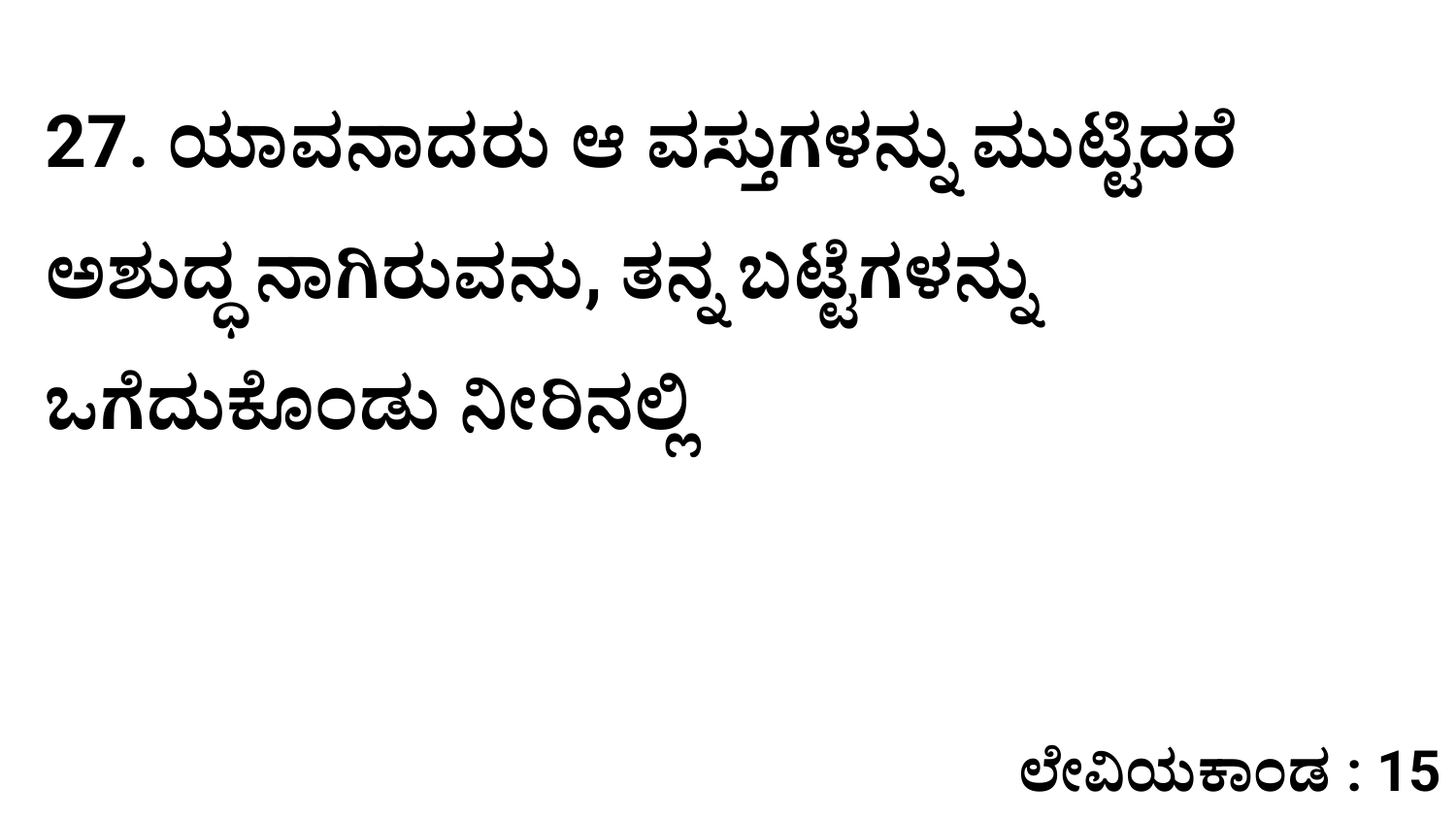

27. ಯಾವನಾದರು ಆ ವಸ್ತುಗಳನ್ನು ಮುಟ್ಟಿದರೆ ಅಶುದ್ಧ ನಾಗಿರುವನು, ತನ್ನ ಬಟ್ಟೆಗಳನ್ನು ಒಗೆದುಕೊಂಡು ನೀರಿನಲ್ಲಿ
ಲೇವಿಯಕಾಂಡ : 15